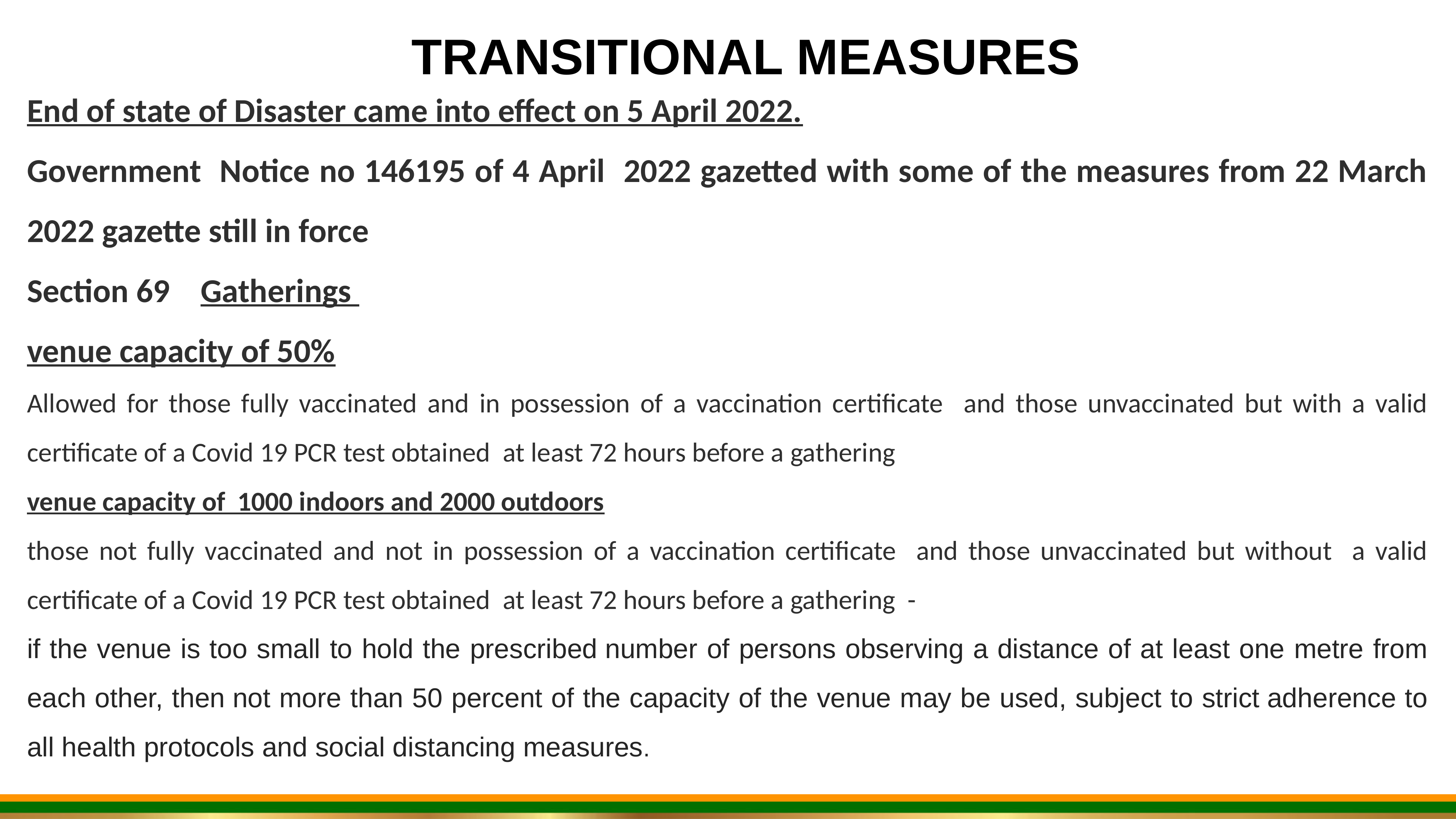

TRANSITIONAL MEASURES
End of state of Disaster came into effect on 5 April 2022.
Government  Notice no 146195 of 4 April  2022 gazetted with some of the measures from 22 March 2022 gazette still in force
Section 69    Gatherings
venue capacity of 50%
Allowed for those fully vaccinated and in possession of a vaccination certificate  and those unvaccinated but with a valid certificate of a Covid 19 PCR test obtained  at least 72 hours before a gathering
venue capacity of  1000 indoors and 2000 outdoors
those not fully vaccinated and not in possession of a vaccination certificate  and those unvaccinated but without  a valid certificate of a Covid 19 PCR test obtained  at least 72 hours before a gathering  -
if the venue is too small to hold the prescribed number of persons observing a distance of at least one metre from each other, then not more than 50 percent of the capacity of the venue may be used, subject to strict adherence to all health protocols and social distancing measures.